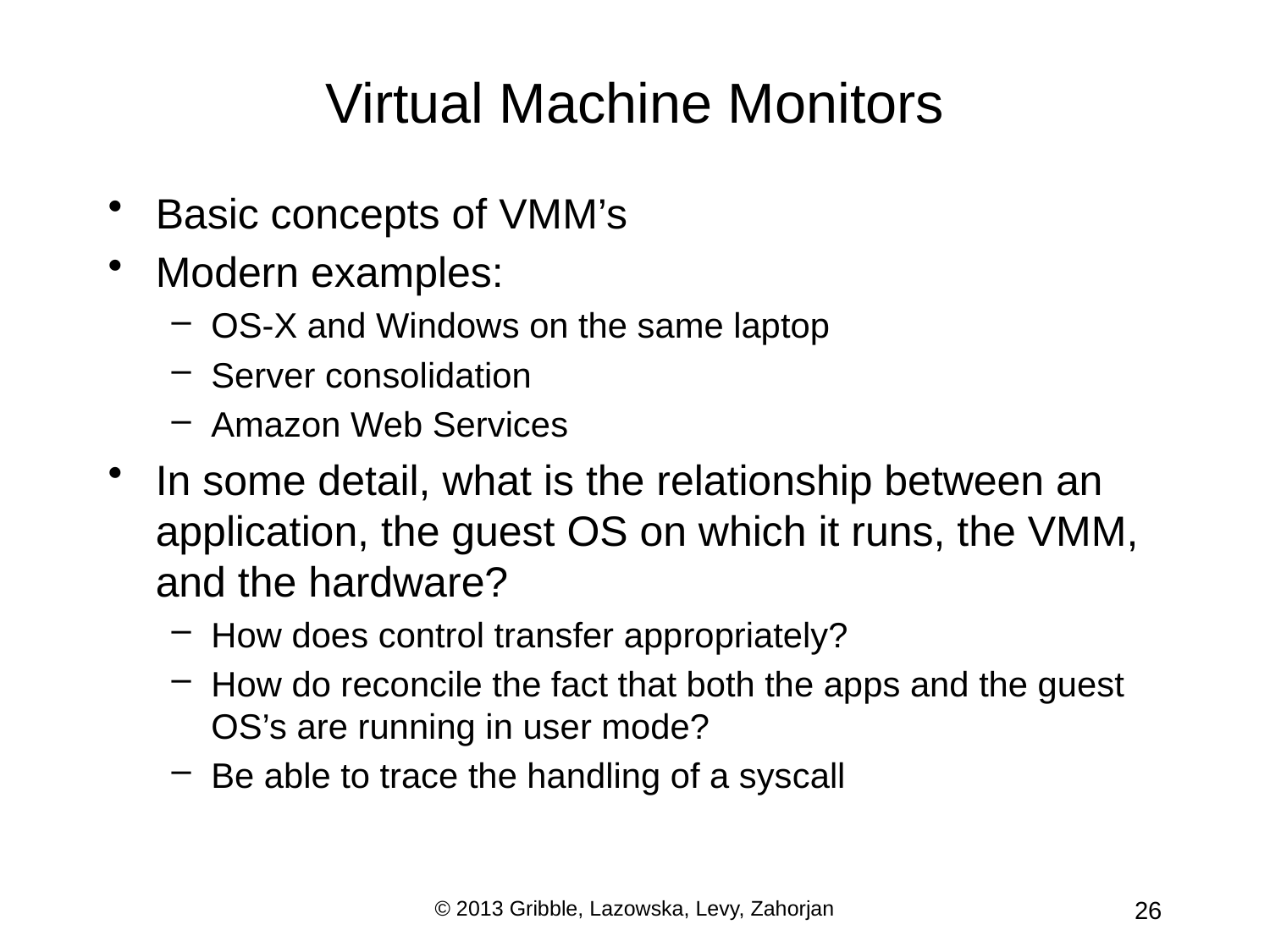

# Virtual Machine Monitors
Basic concepts of VMM’s
Modern examples:
OS-X and Windows on the same laptop
Server consolidation
Amazon Web Services
In some detail, what is the relationship between an application, the guest OS on which it runs, the VMM, and the hardware?
How does control transfer appropriately?
How do reconcile the fact that both the apps and the guest OS’s are running in user mode?
Be able to trace the handling of a syscall
© 2013 Gribble, Lazowska, Levy, Zahorjan
26